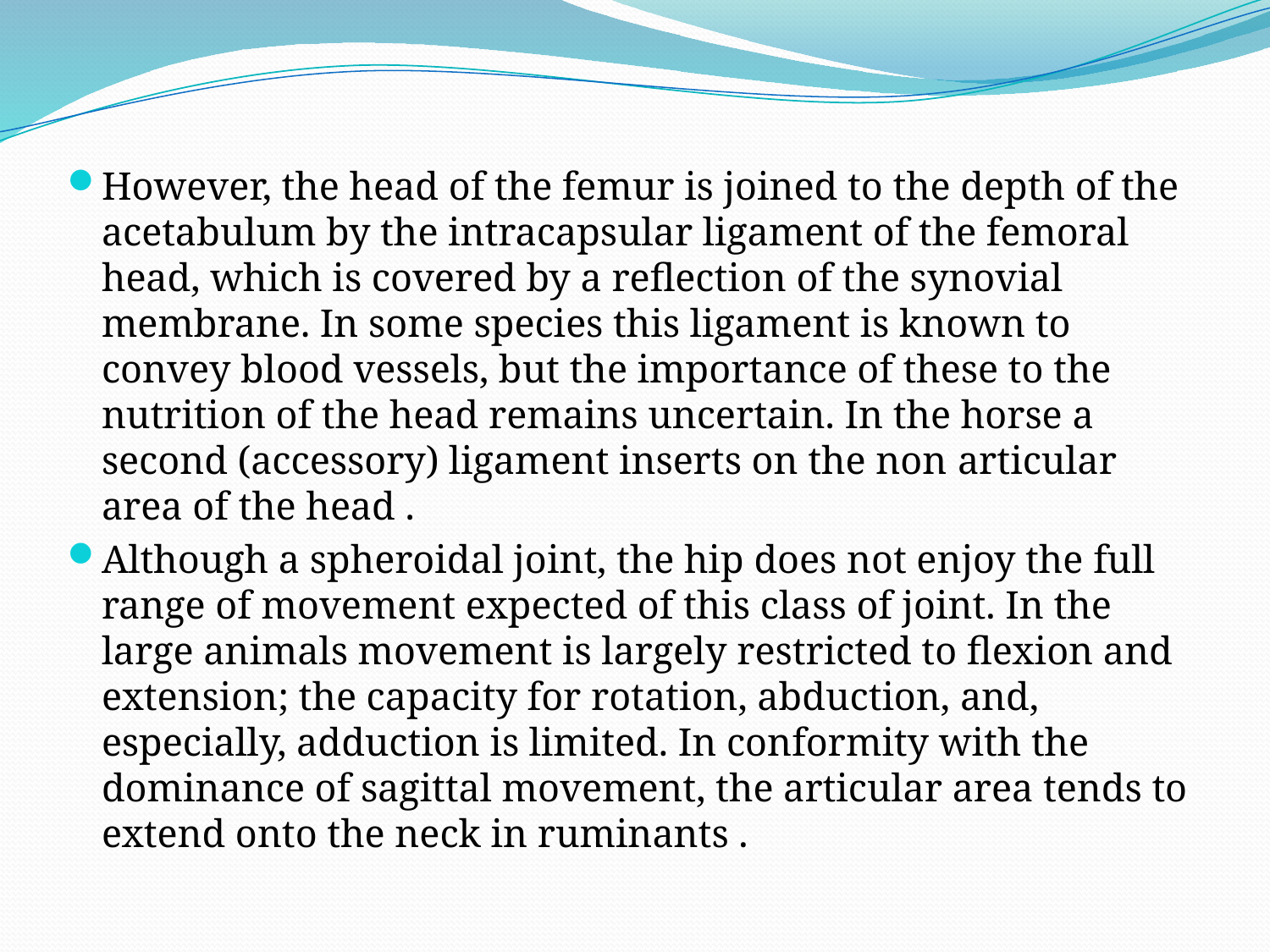

However, the head of the femur is joined to the depth of the acetabulum by the intracapsular ligament of the femoral head, which is covered by a reflection of the synovial membrane. In some species this ligament is known to convey blood vessels, but the importance of these to the nutrition of the head remains uncertain. In the horse a second (accessory) ligament inserts on the non articular area of the head .
Although a spheroidal joint, the hip does not enjoy the full range of movement expected of this class of joint. In the large animals movement is largely restricted to flexion and extension; the capacity for rotation, abduction, and, especially, adduction is limited. In conformity with the dominance of sagittal movement, the articular area tends to extend onto the neck in ruminants .